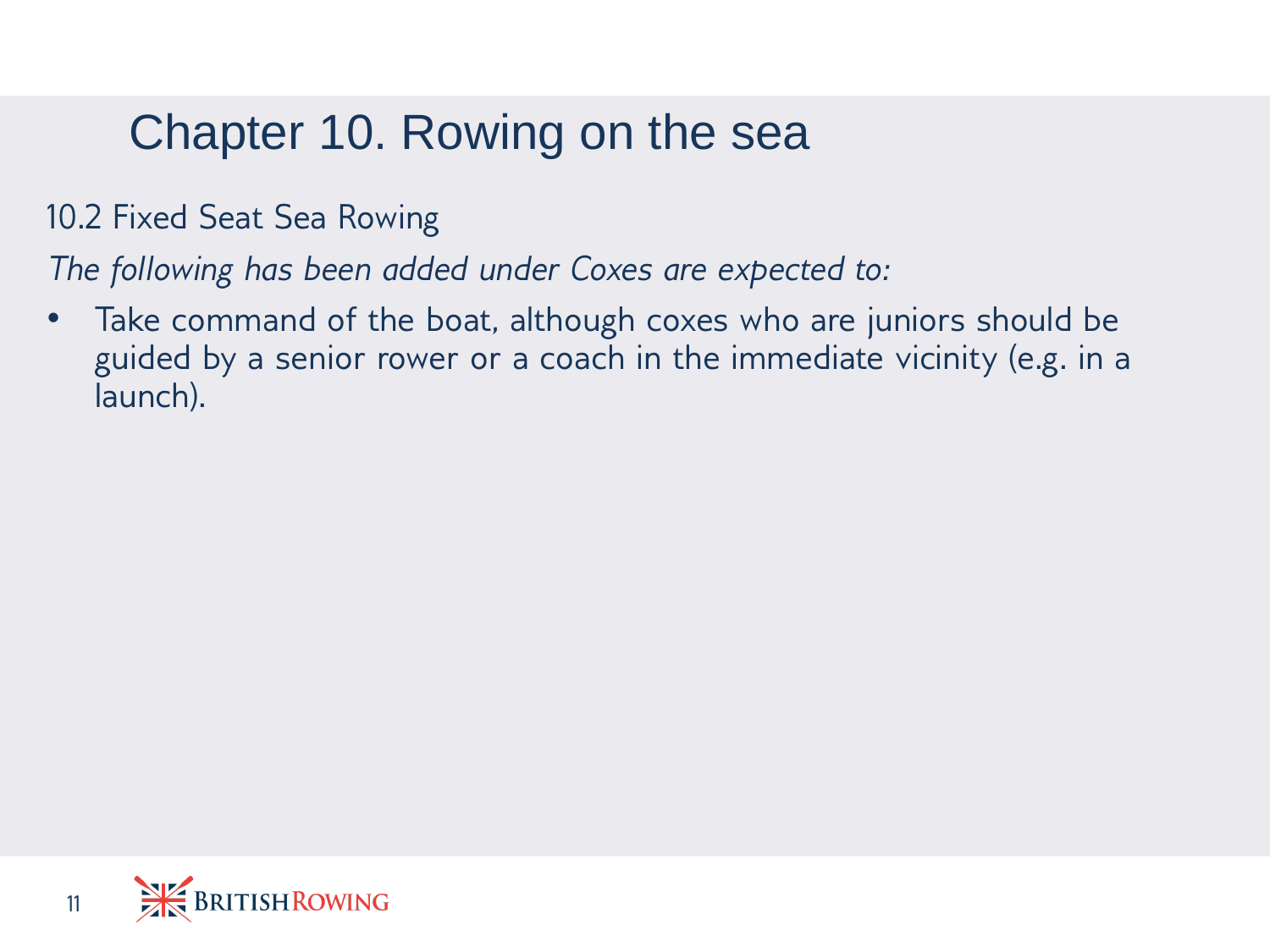

# Chapter 10. Rowing on the sea
10.2 Fixed Seat Sea Rowing
The following has been added under Coxes are expected to:
Take command of the boat, although coxes who are juniors should be guided by a senior rower or a coach in the immediate vicinity (e.g. in a launch).